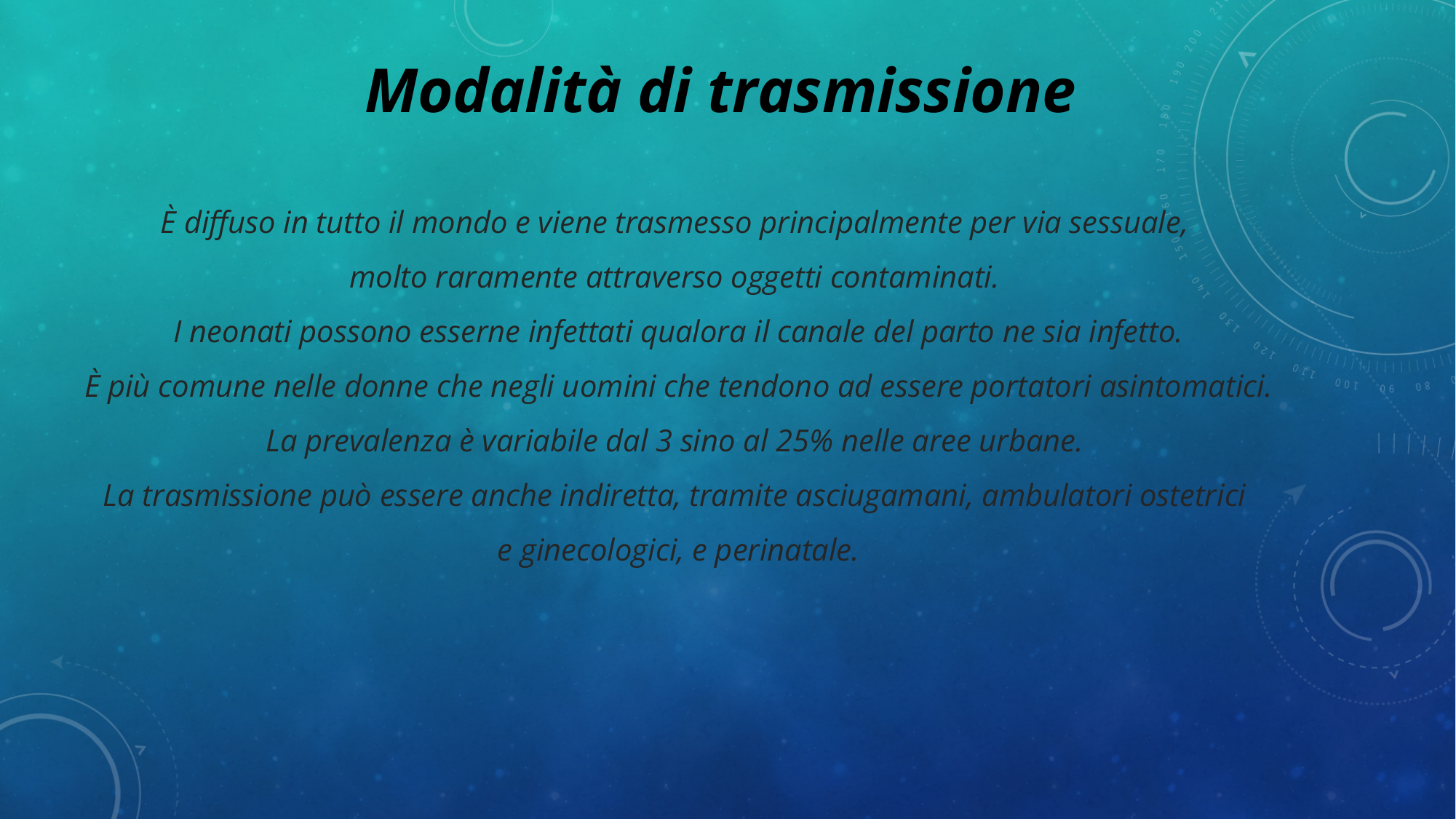

Modalità di trasmissione
È diffuso in tutto il mondo e viene trasmesso principalmente per via sessuale,
molto raramente attraverso oggetti contaminati.
I neonati possono esserne infettati qualora il canale del parto ne sia infetto.
 È più comune nelle donne che negli uomini che tendono ad essere portatori asintomatici.
La prevalenza è variabile dal 3 sino al 25% nelle aree urbane.
La trasmissione può essere anche indiretta, tramite asciugamani, ambulatori ostetrici
e ginecologici, e perinatale.